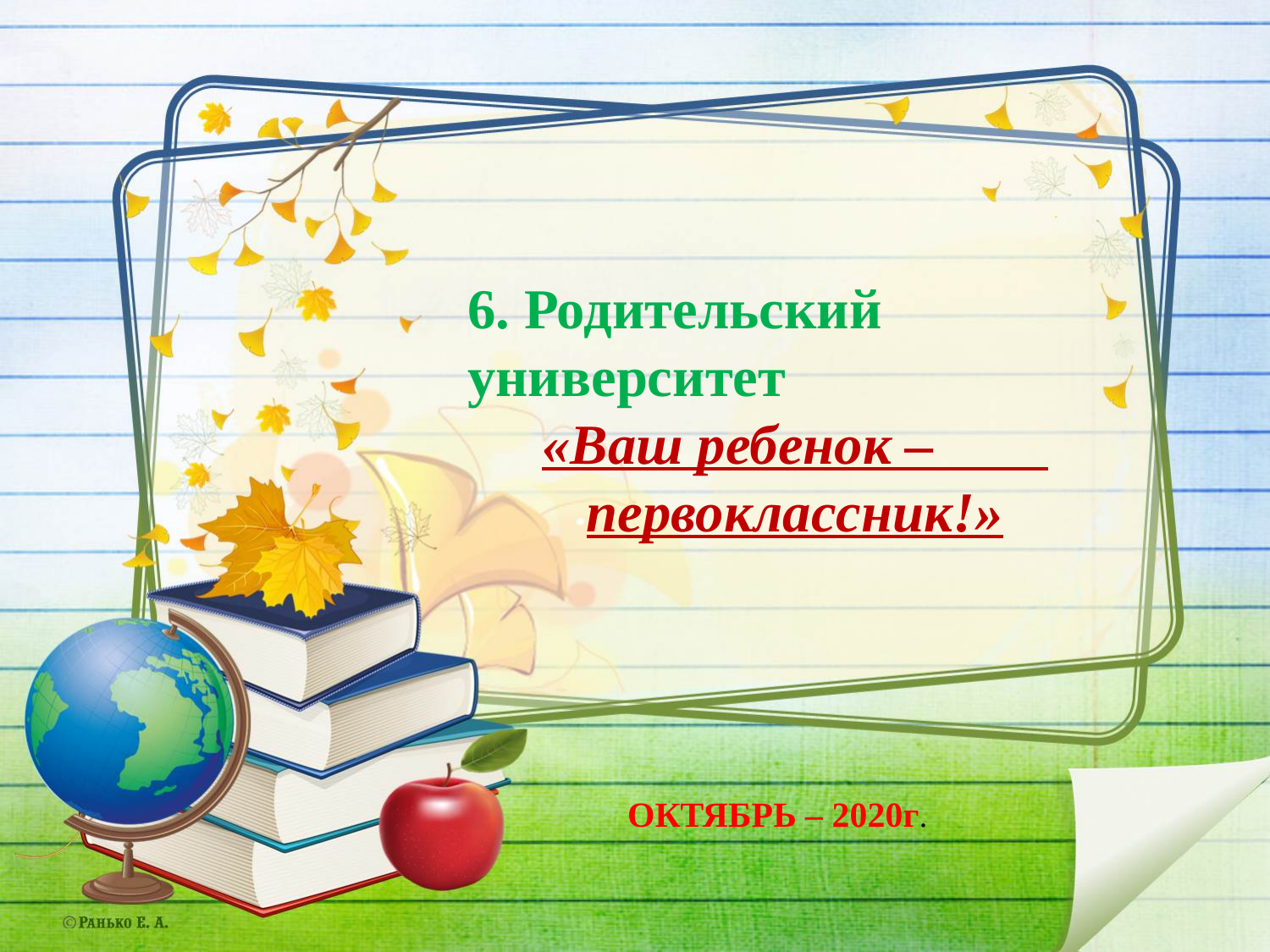

6. Родительский университет
«Ваш ребенок –         первоклассник!»
ОКТЯБРЬ – 2020г.